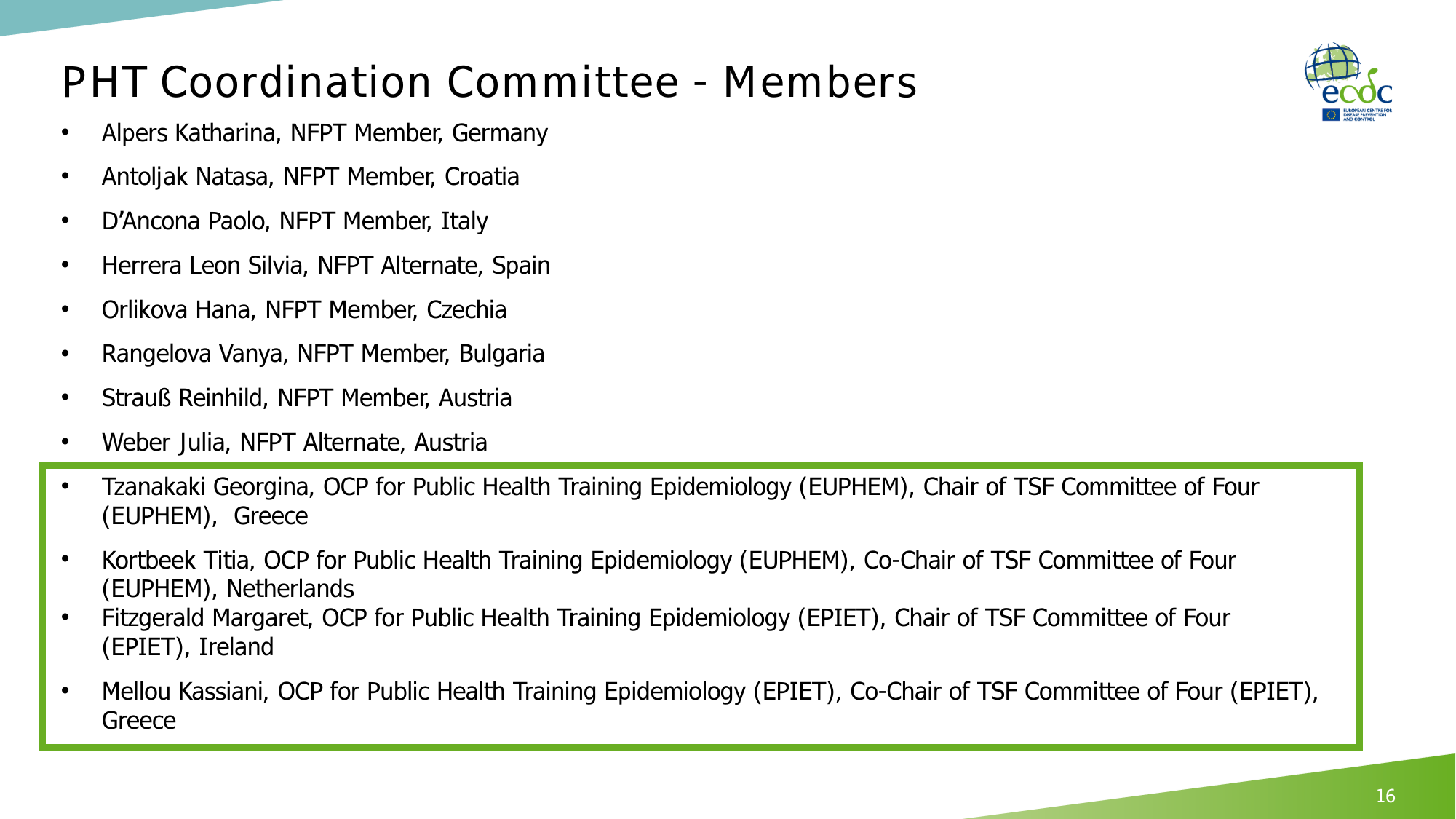

# PHT Coordination Committee - Members
Alpers Katharina, NFPT Member, Germany
Antoljak Natasa, NFPT Member, Croatia
D’Ancona Paolo, NFPT Member, Italy
Herrera Leon Silvia, NFPT Alternate, Spain
Orlikova Hana, NFPT Member, Czechia
Rangelova Vanya, NFPT Member, Bulgaria
Strauß Reinhild, NFPT Member, Austria
Weber Julia, NFPT Alternate, Austria
Tzanakaki Georgina, OCP for Public Health Training Epidemiology (EUPHEM), Chair of TSF Committee of Four (EUPHEM),  Greece
Kortbeek Titia, OCP for Public Health Training Epidemiology (EUPHEM), Co-Chair of TSF Committee of Four (EUPHEM), Netherlands
Fitzgerald Margaret, OCP for Public Health Training Epidemiology (EPIET), Chair of TSF Committee of Four (EPIET), Ireland
Mellou Kassiani, OCP for Public Health Training Epidemiology (EPIET), Co-Chair of TSF Committee of Four (EPIET), Greece

16